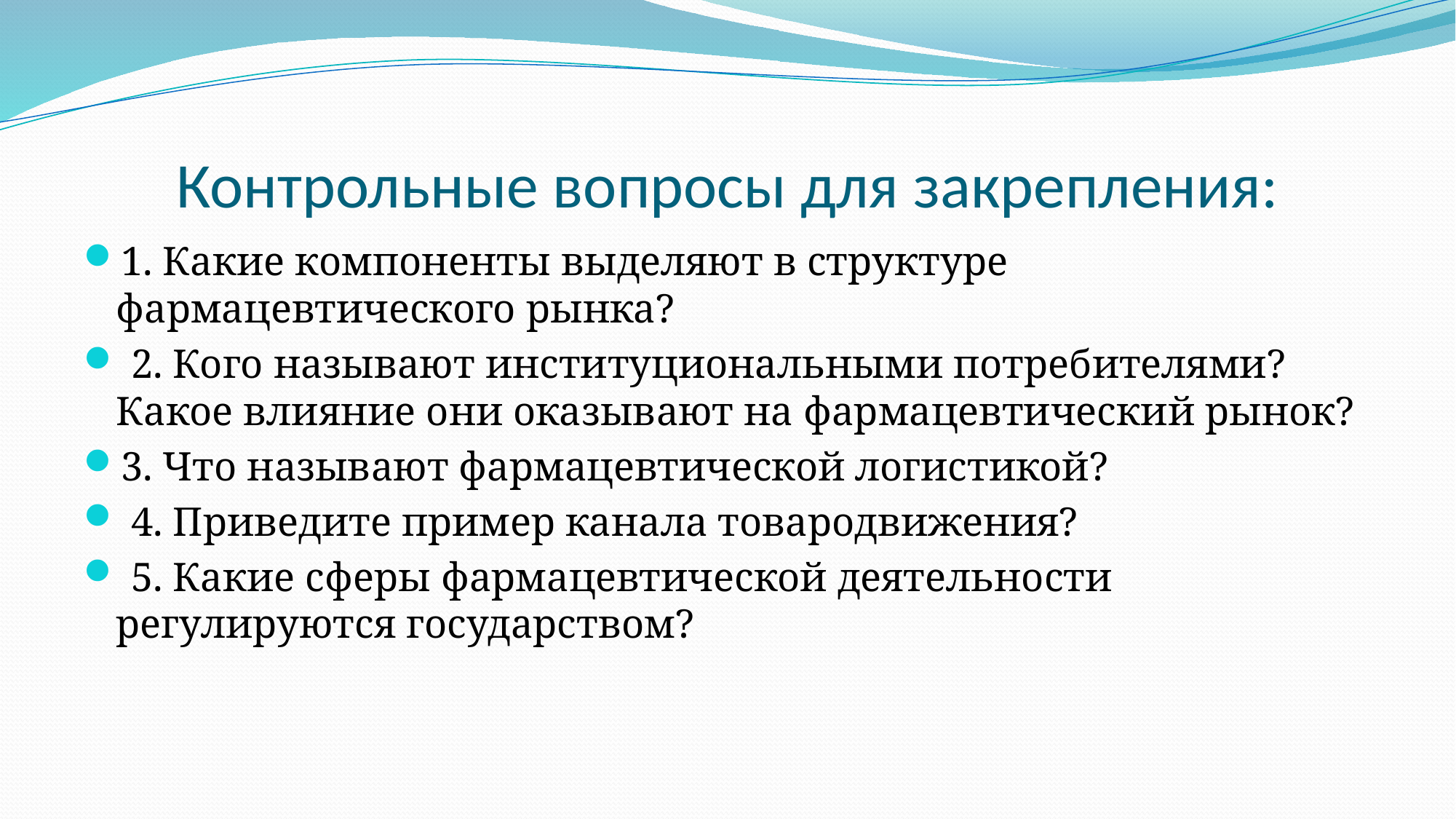

# Контрольные вопросы для закрепления:
1. Какие компоненты выделяют в структуре фармацевтического рынка?
 2. Кого называют институциональными потребителями? Какое влияние они оказывают на фармацевтический рынок?
3. Что называют фармацевтической логистикой?
 4. Приведите пример канала товародвижения?
 5. Какие сферы фармацевтической деятельности регулируются государством?